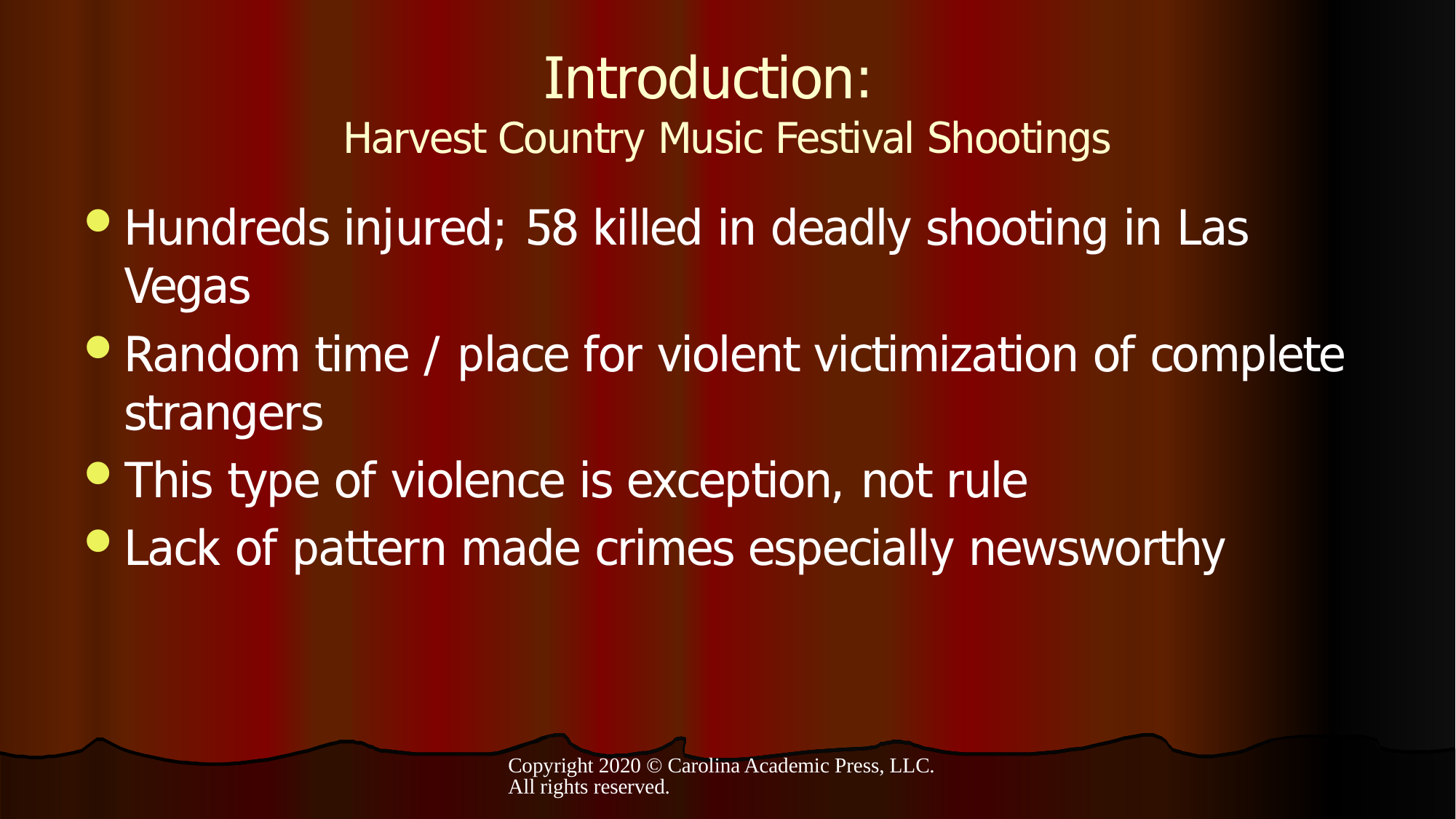

# Introduction: Harvest Country Music Festival Shootings
Hundreds injured; 58 killed in deadly shooting in Las Vegas
Random time / place for violent victimization of complete strangers
This type of violence is exception, not rule
Lack of pattern made crimes especially newsworthy
Copyright 2020 © Carolina Academic Press, LLC. All rights reserved.